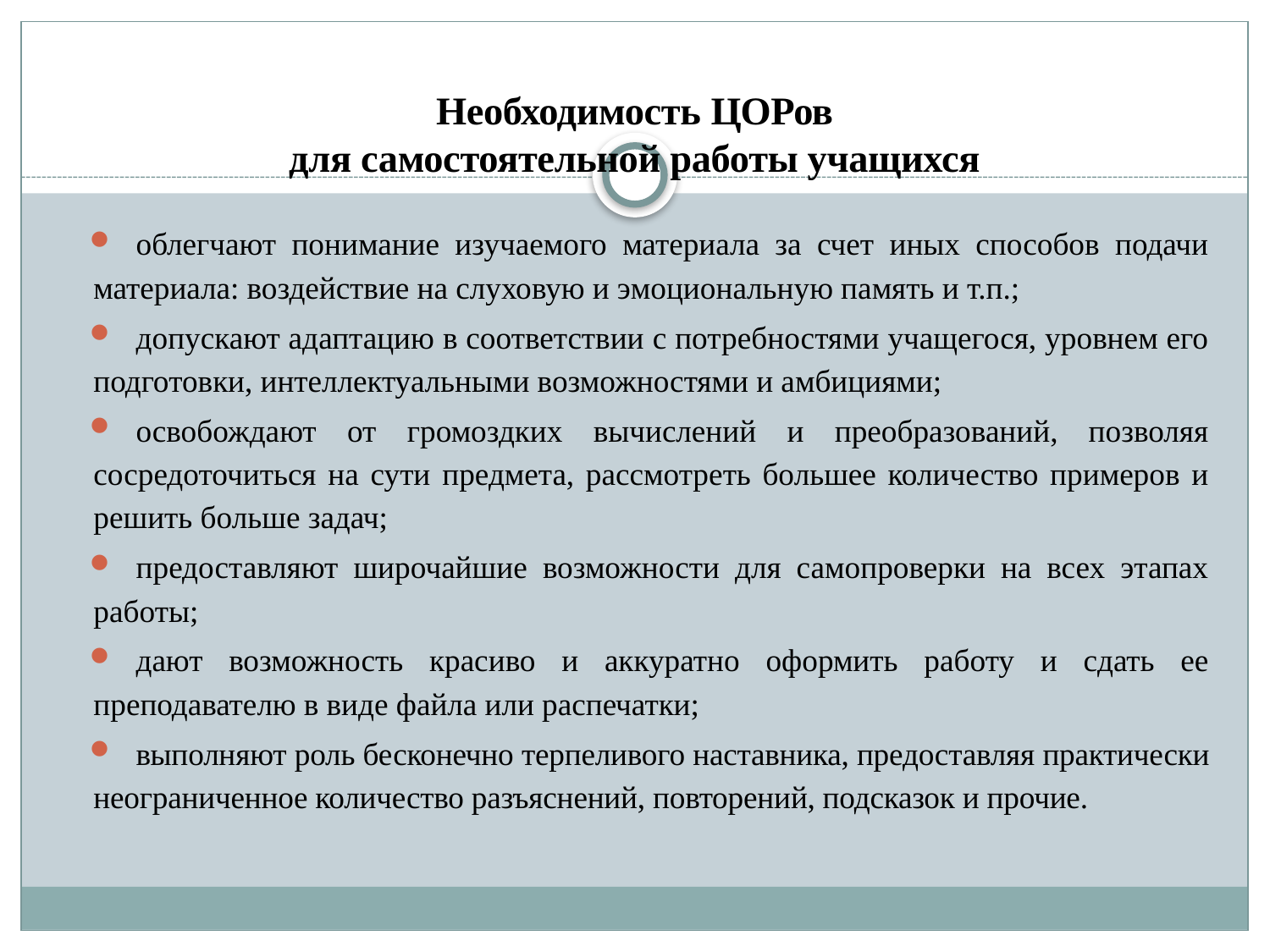

# Необходимость ЦОРов для самостоятельной работы учащихся
облегчают понимание изучаемого материала за счет иных способов подачи материала: воздействие на слуховую и эмоциональную память и т.п.;
допускают адаптацию в соответствии с потребностями учащегося, уровнем его подготовки, интеллектуальными возможностями и амбициями;
освобождают от громоздких вычислений и преобразований, позволяя сосредоточиться на сути предмета, рассмотреть большее количество примеров и решить больше задач;
предоставляют широчайшие возможности для самопроверки на всех этапах работы;
дают возможность красиво и аккуратно оформить работу и сдать ее преподавателю в виде файла или распечатки;
выполняют роль бесконечно терпеливого наставника, предоставляя практически неограниченное количество разъяснений, повторений, подсказок и прочие.